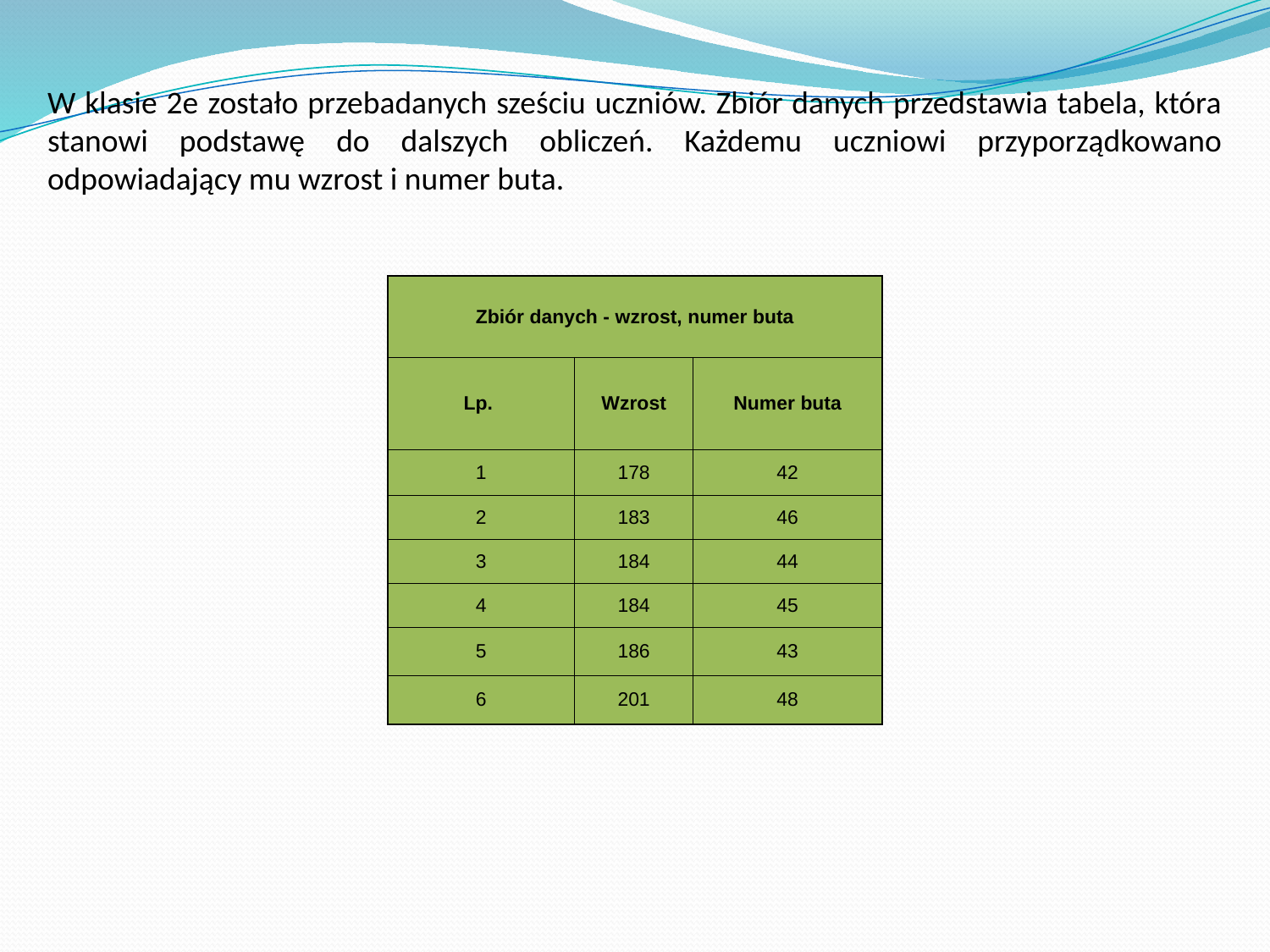

W klasie 2e zostało przebadanych sześciu uczniów. Zbiór danych przedstawia tabela, która stanowi podstawę do dalszych obliczeń. Każdemu uczniowi przyporządkowano odpowiadający mu wzrost i numer buta.

| Zbiór danych - wzrost, numer buta |  |  |
| --- | --- | --- |
| Lp. | Wzrost | Numer buta |
| 1 | 178 | 42 |
| 2 | 183 | 46 |
| 3 | 184 | 44 |
| 4 | 184 | 45 |
| 5 | 186 | 43 |
| 6 | 201 | 48 |